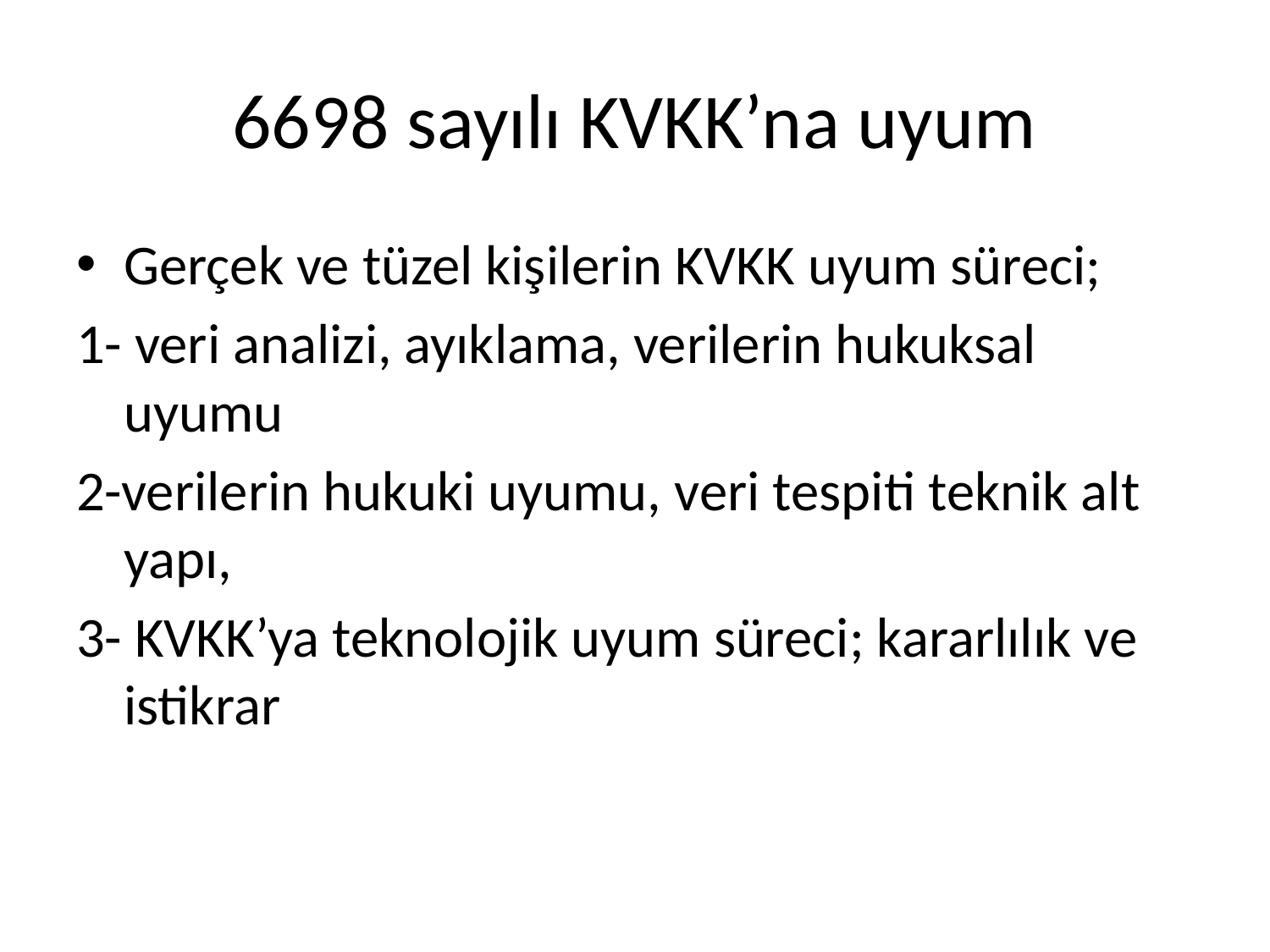

# 6698 sayılı KVKK’na uyum
Gerçek ve tüzel kişilerin KVKK uyum süreci;
1- veri analizi, ayıklama, verilerin hukuksal uyumu
2-verilerin hukuki uyumu, veri tespiti teknik alt yapı,
3- KVKK’ya teknolojik uyum süreci; kararlılık ve istikrar